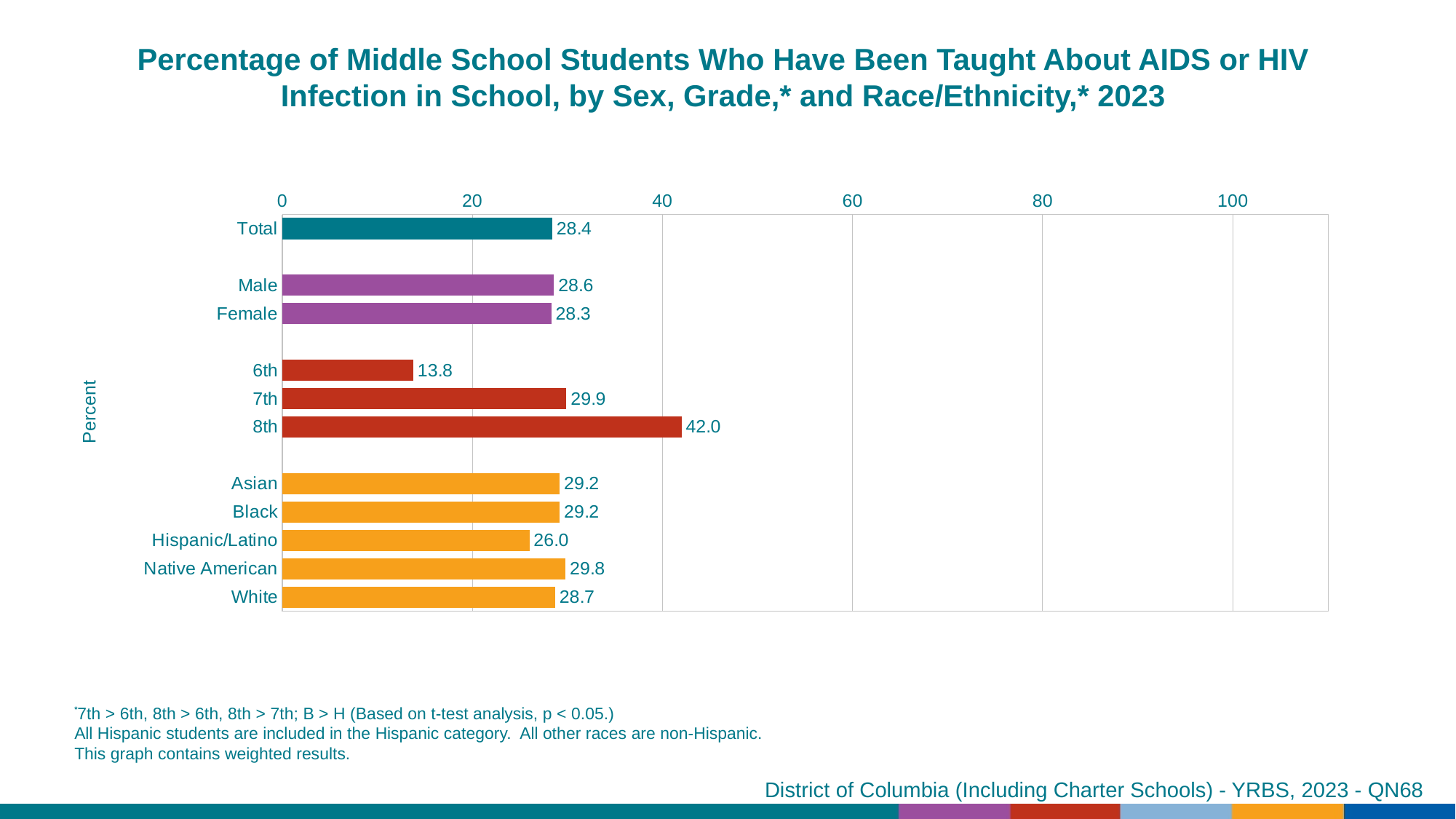

Percentage of Middle School Students Who Have Been Taught About AIDS or HIV Infection in School, by Sex, Grade,* and Race/Ethnicity,* 2023

### Chart

| Category | Series 1 |
|---|---|
| Total | 28.4 |
|  | None |
| Male | 28.6 |
| Female | 28.3 |
|  | None |
| 6th | 13.8 |
| 7th | 29.9 |
| 8th | 42.0 |
|  | None |
| Asian | 29.2 |
| Black | 29.2 |
| Hispanic/Latino | 26.0 |
| Native American | 29.8 |
| White | 28.7 |
*7th > 6th, 8th > 6th, 8th > 7th; B > H (Based on t-test analysis, p < 0.05.)
All Hispanic students are included in the Hispanic category.  All other races are non-Hispanic.
This graph contains weighted results.
District of Columbia (Including Charter Schools) - YRBS, 2023 - QN68